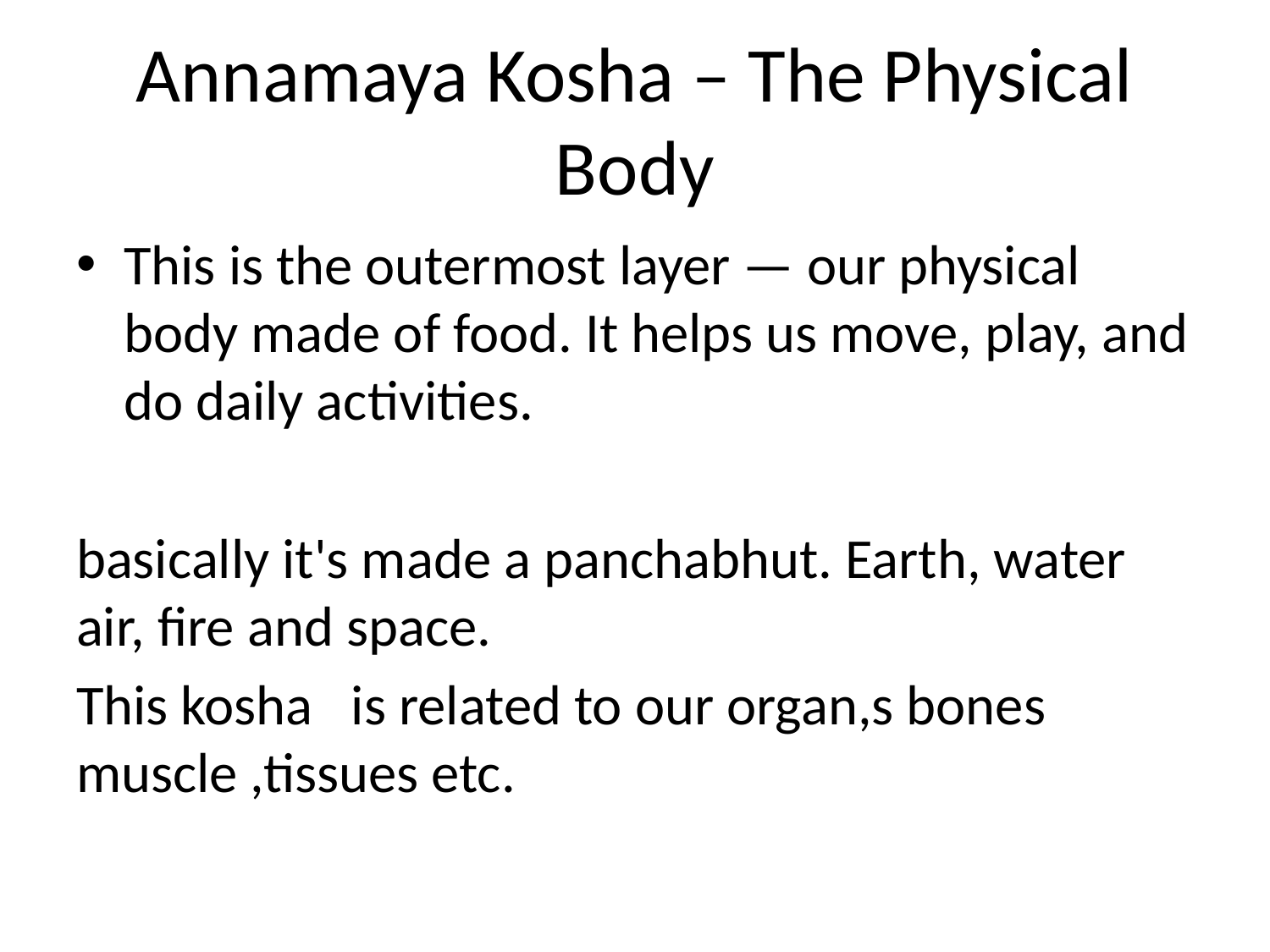

# Annamaya Kosha – The Physical Body
This is the outermost layer — our physical body made of food. It helps us move, play, and do daily activities.

basically it's made a panchabhut. Earth, water air, fire and space.
This kosha   is related to our organ,s bones muscle ,tissues etc.